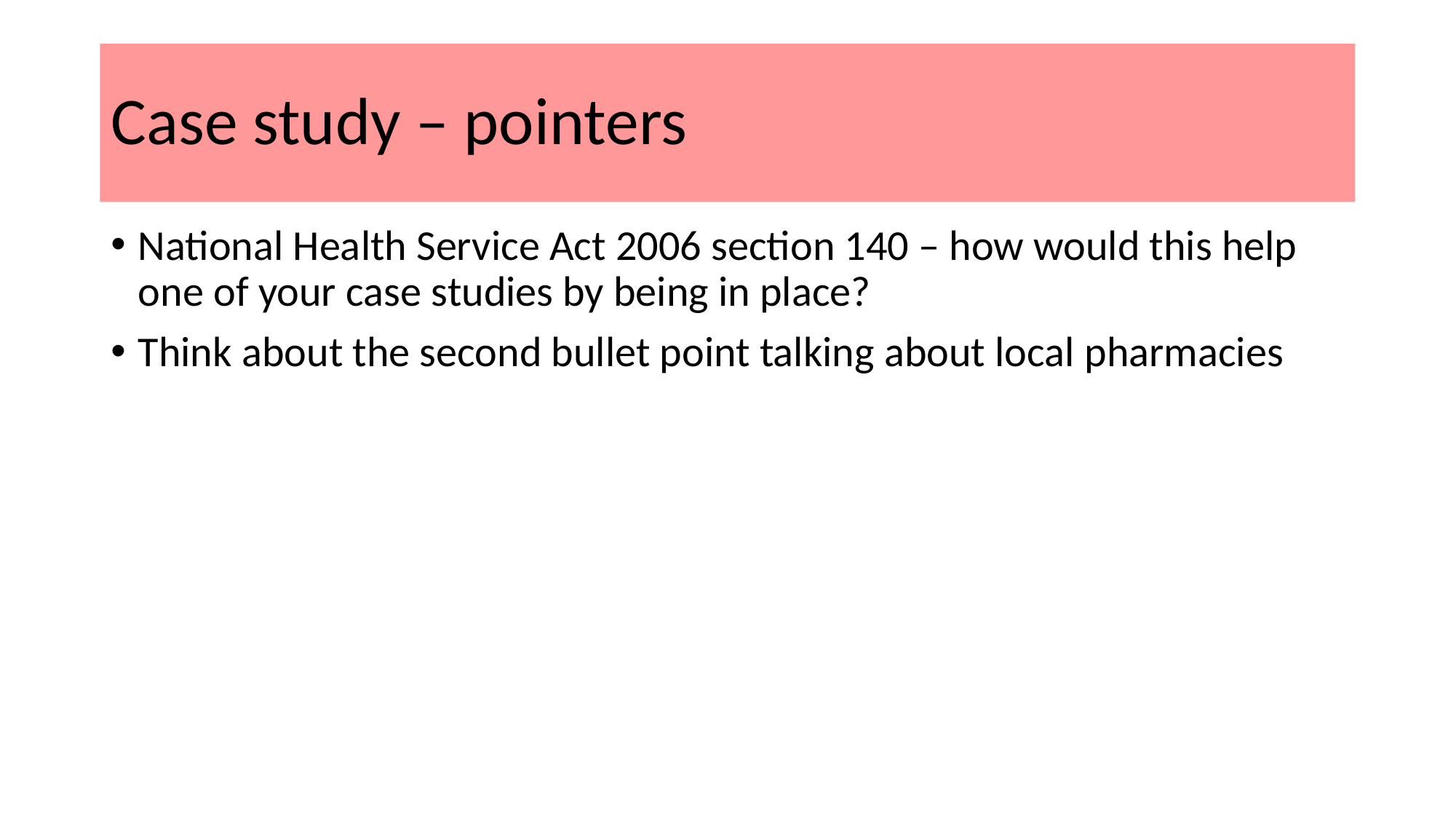

# Case study – pointers
National Health Service Act 2006 section 140 – how would this help one of your case studies by being in place?
Think about the second bullet point talking about local pharmacies